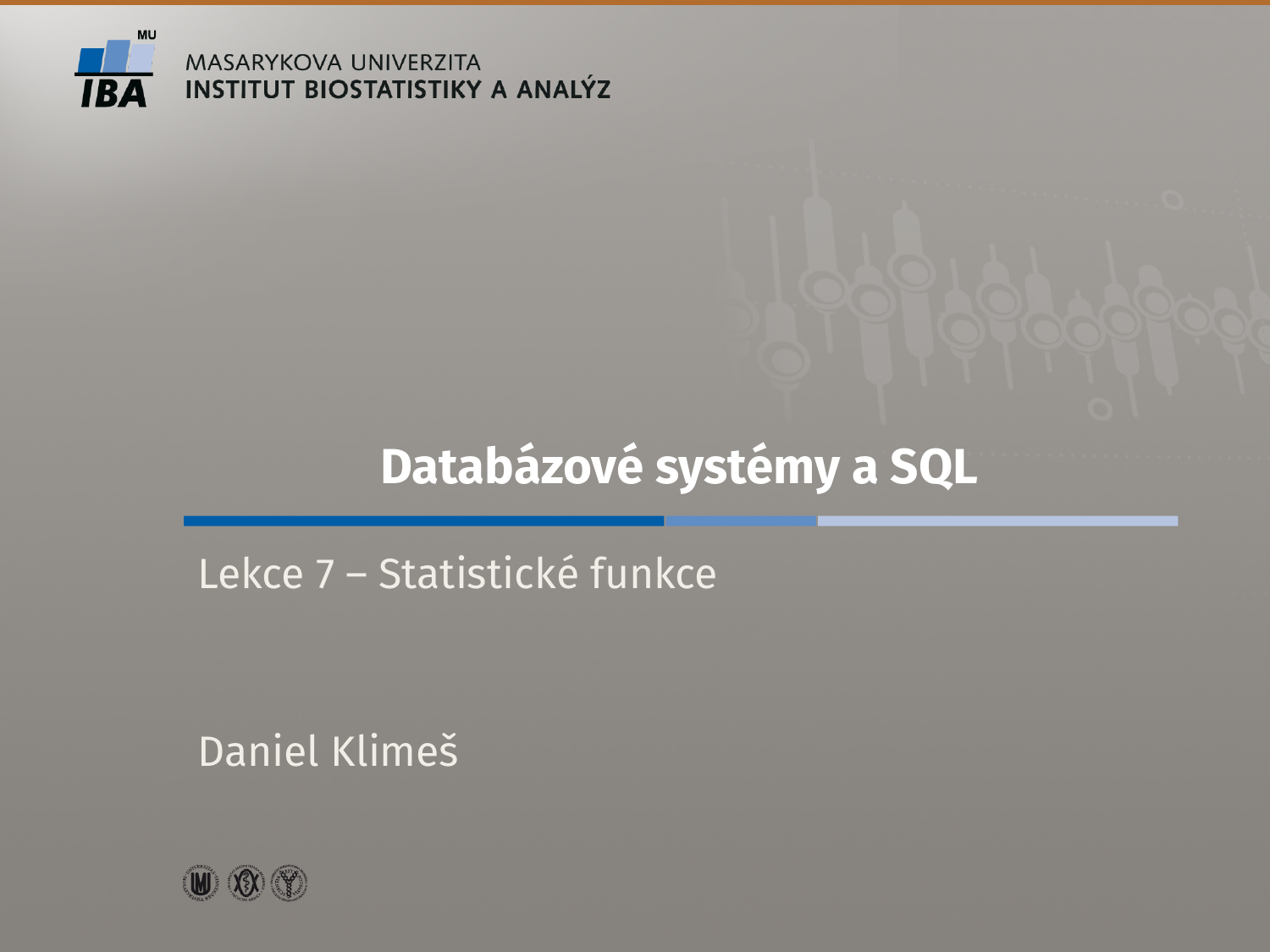

# Databázové systémy a SQL
Lekce 7 – Statistické funkce

Daniel Klimeš